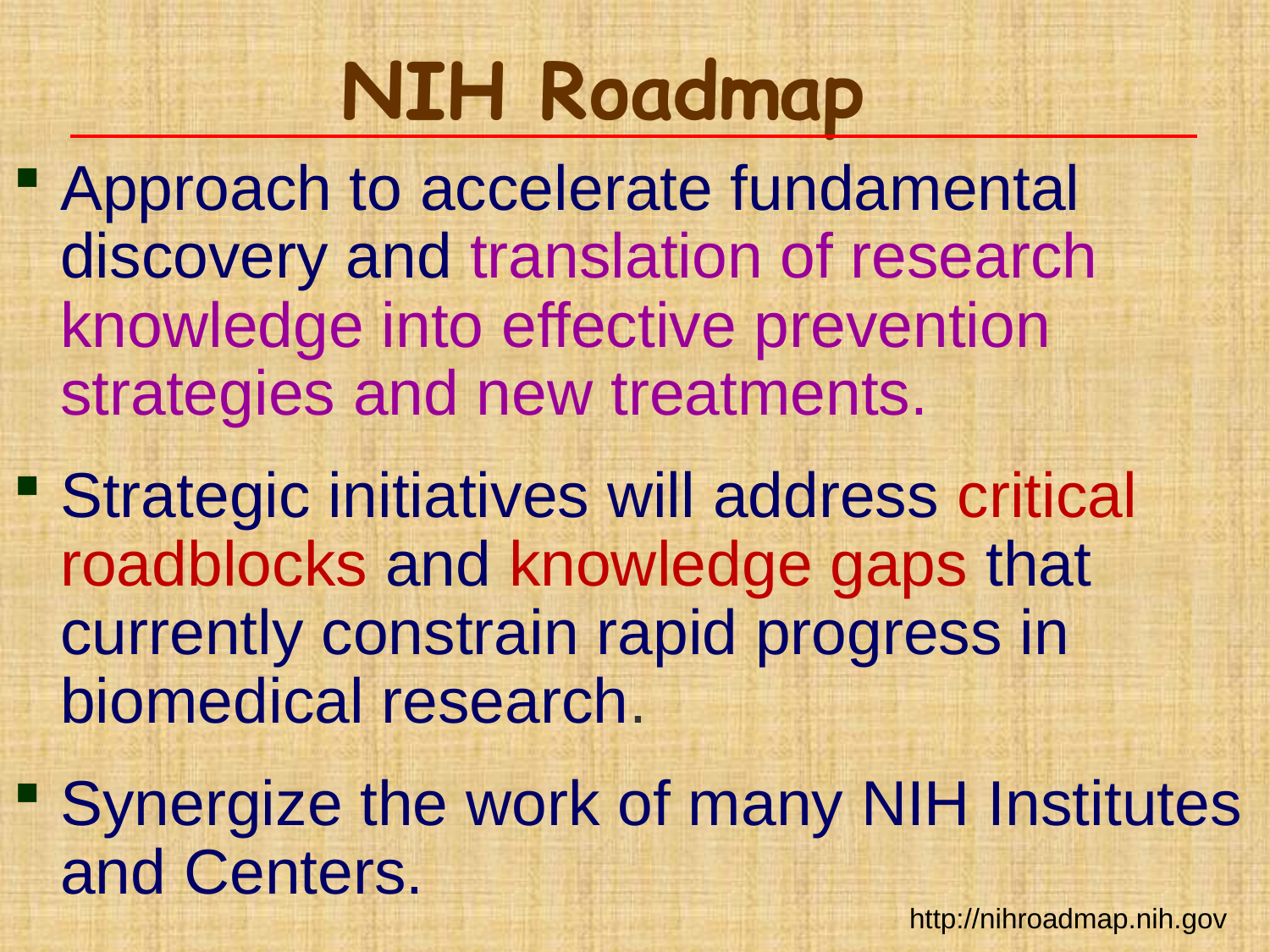

# NIH Roadmap
Approach to accelerate fundamental discovery and translation of research knowledge into effective prevention strategies and new treatments.
Strategic initiatives will address critical roadblocks and knowledge gaps that currently constrain rapid progress in biomedical research.
Synergize the work of many NIH Institutes and Centers.
 http://nihroadmap.nih.gov